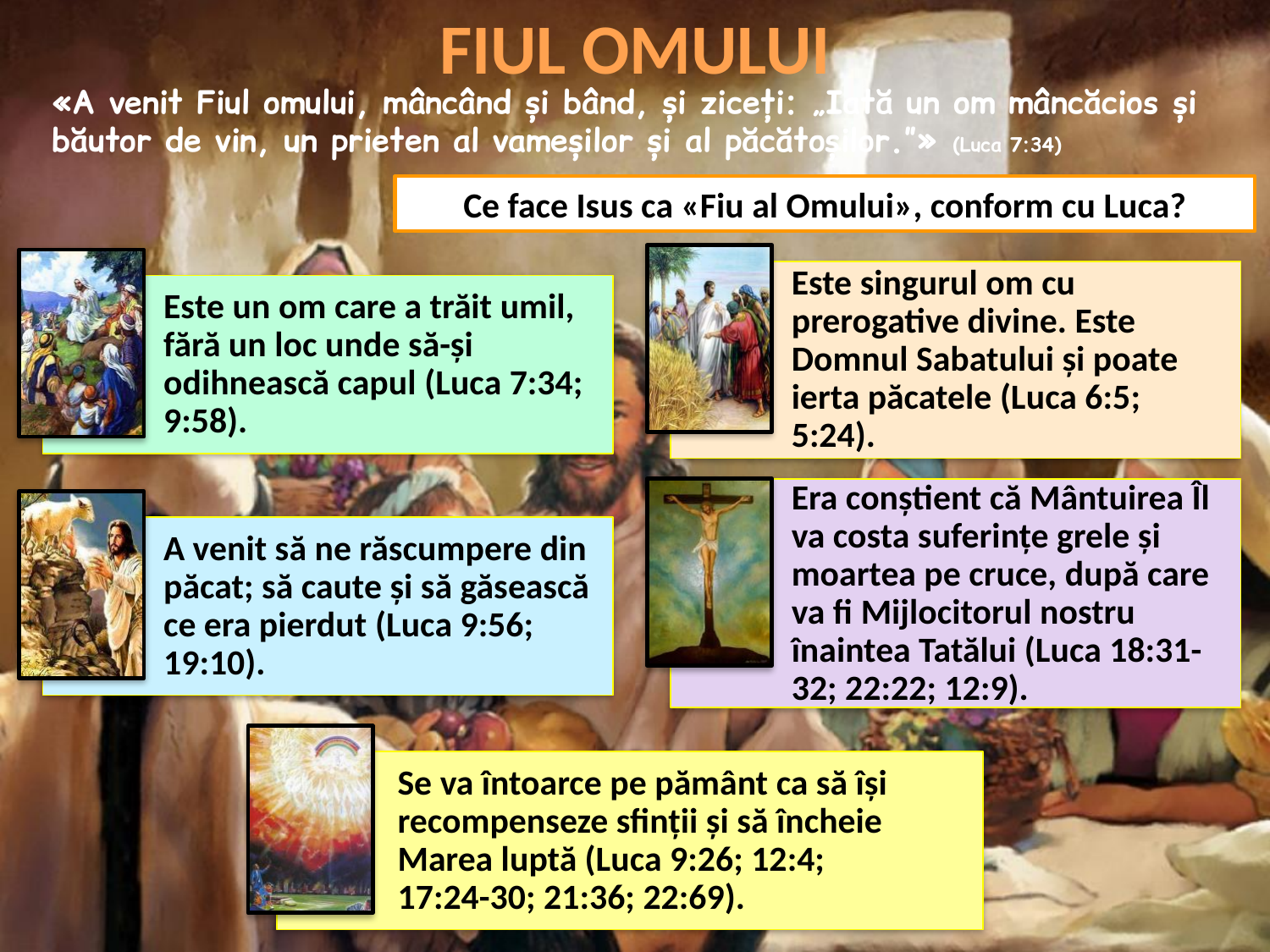

FIUL OMULUI
«A venit Fiul omului, mâncând şi bând, şi ziceţi: „Iată un om mâncăcios şi băutor de vin, un prieten al vameşilor şi al păcătoşilor.”» (Luca 7:34)
Ce face Isus ca «Fiu al Omului», conform cu Luca?
Este un om care a trăit umil, fără un loc unde să-şi odihnească capul (Luca 7:34; 9:58).
Este singurul om cu prerogative divine. Este Domnul Sabatului şi poate ierta păcatele (Luca 6:5; 5:24).
A venit să ne răscumpere din păcat; să caute şi să găsească ce era pierdut (Luca 9:56; 19:10).
Era conştient că Mântuirea Îl va costa suferinţe grele şi moartea pe cruce, după care va fi Mijlocitorul nostru înaintea Tatălui (Luca 18:31-32; 22:22; 12:9).
Se va întoarce pe pământ ca să îşi recompenseze sfinţii şi să încheie Marea luptă (Luca 9:26; 12:4;
17:24-30; 21:36; 22:69).